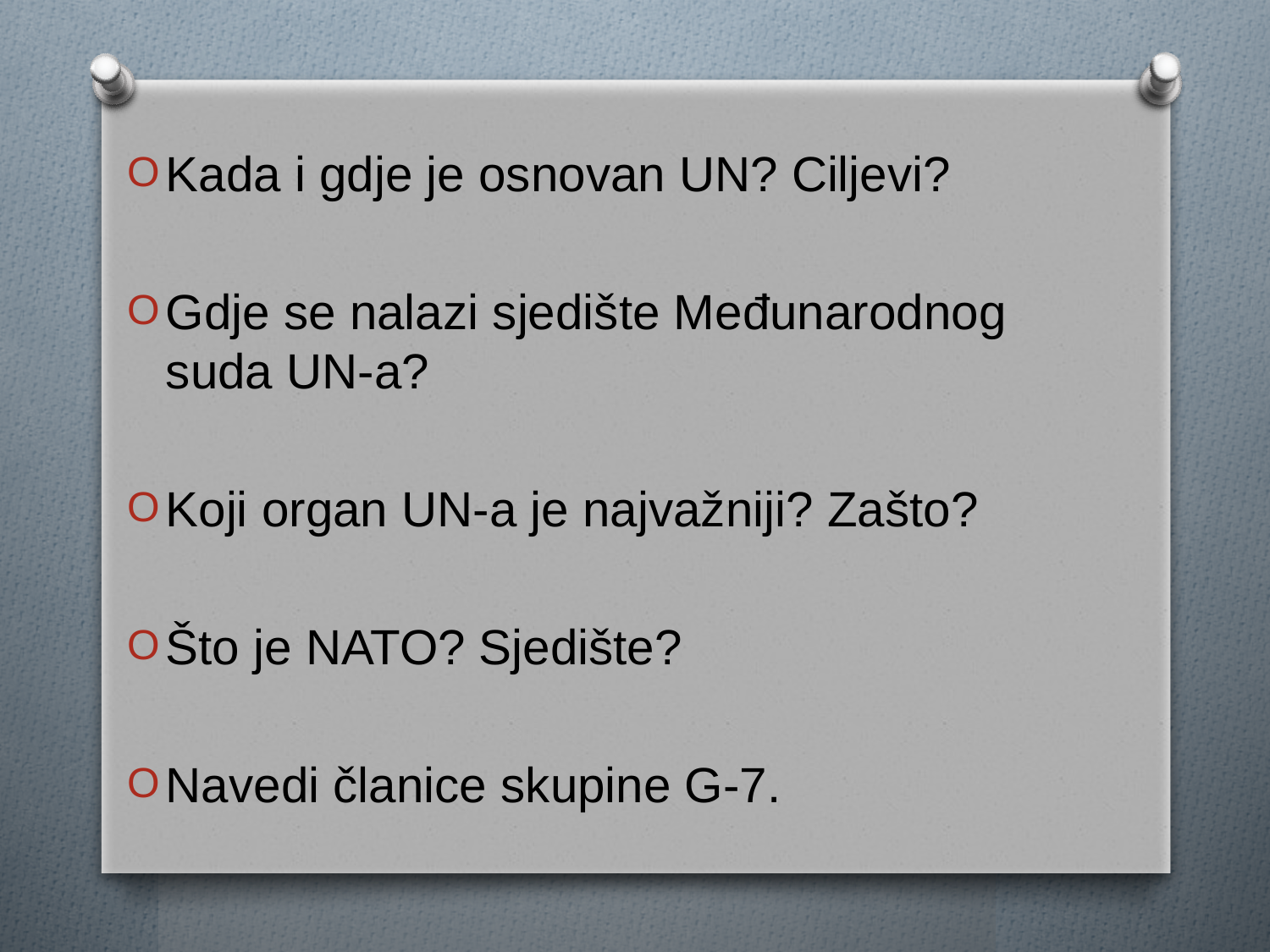

Kada i gdje je osnovan UN? Ciljevi?

Gdje se nalazi sjedište Međunarodnog  suda UN-a?

Koji organ UN-a je najvažniji? Zašto?

Što je NATO? Sjedište?

Navedi članice skupine G-7.